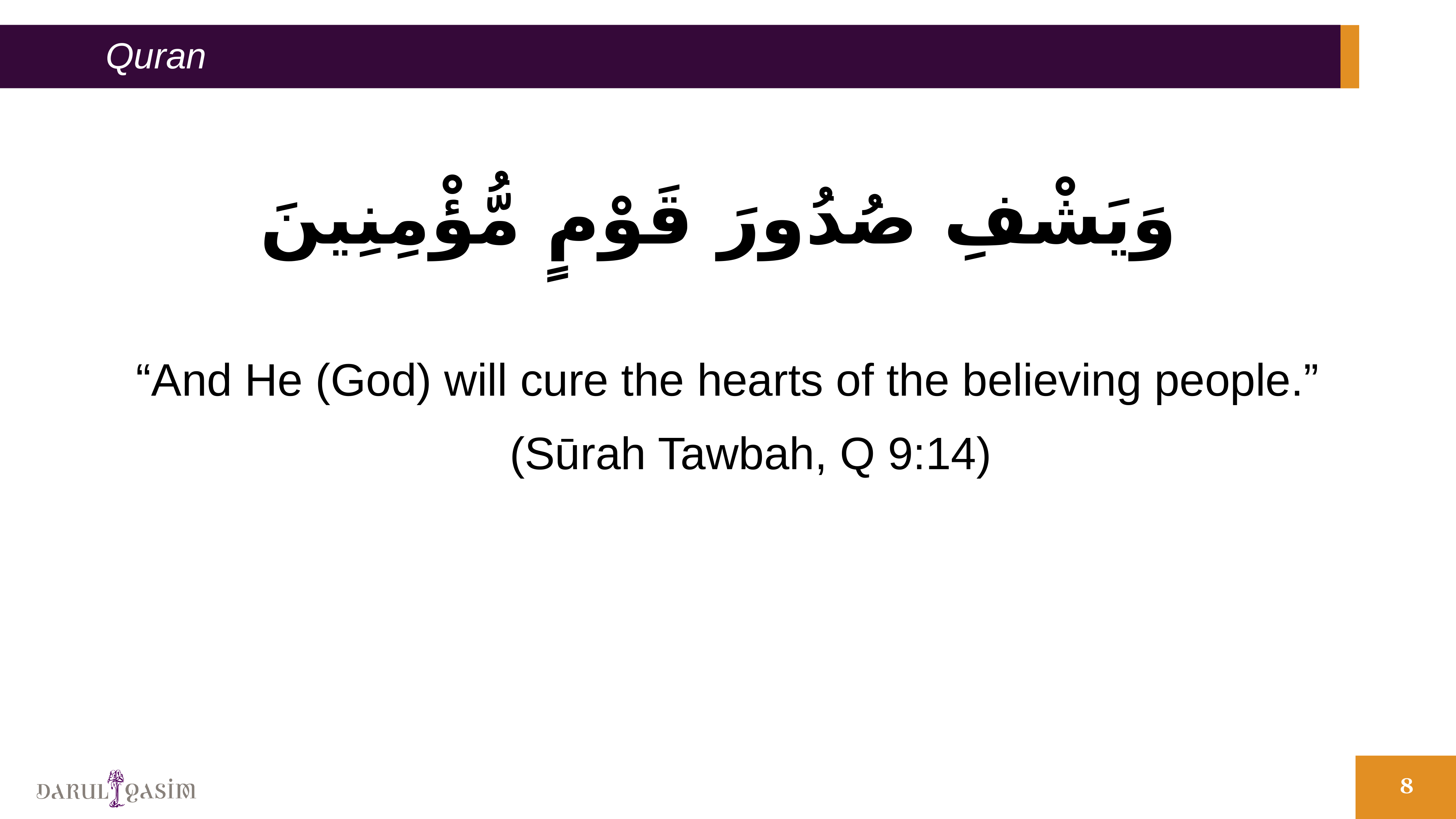

# Quran
 وَيَشْفِ صُدُورَ قَوْمٍ مُّؤْمِنِينَ

“And He (God) will cure the hearts of the believing people.”
	(Sūrah Tawbah, Q 9:14)